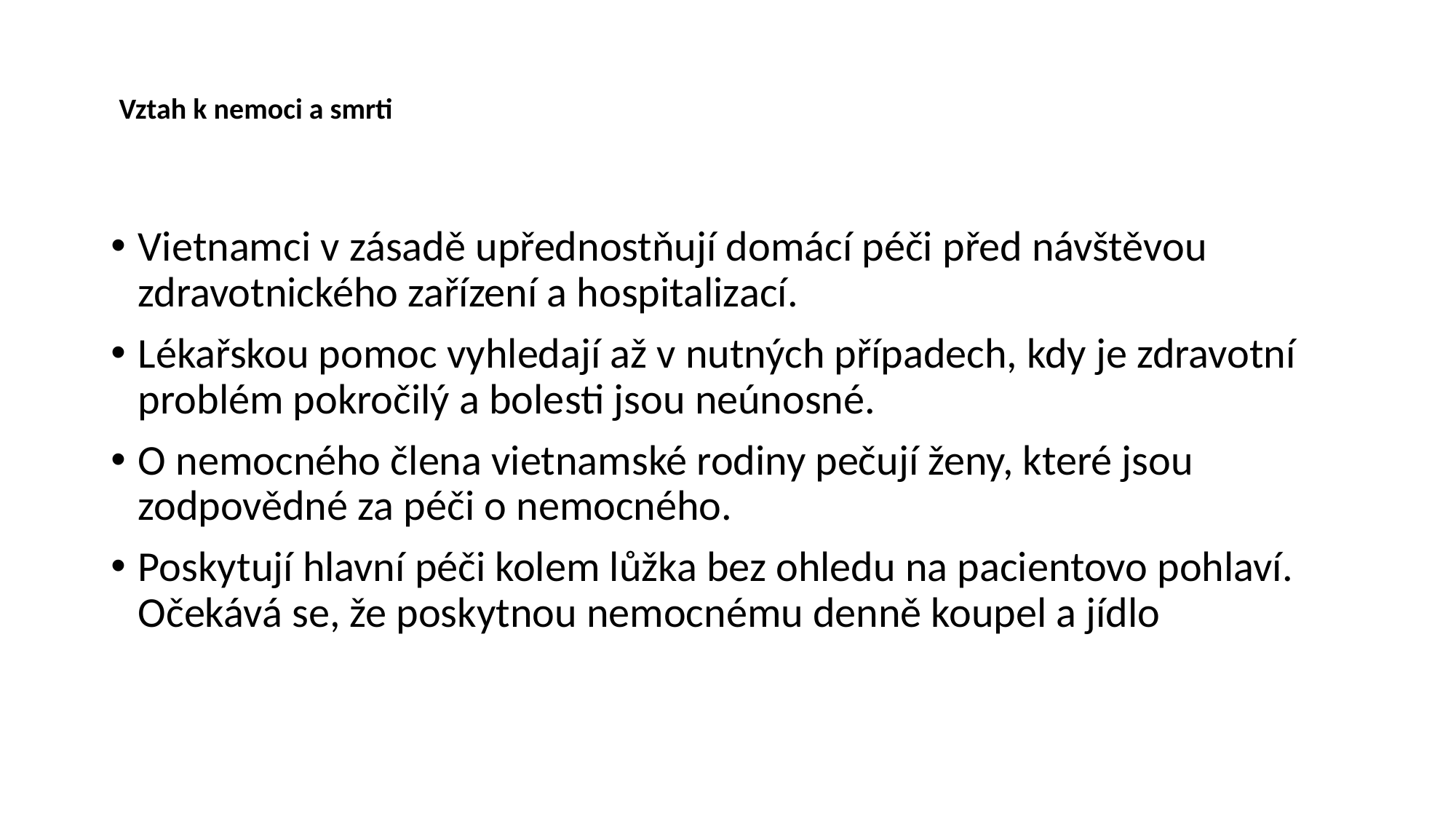

# Vztah k nemoci a smrti

Vietnamci v zásadě upřednostňují domácí péči před návštěvou zdravotnického zařízení a hospitalizací.
Lékařskou pomoc vyhledají až v nutných případech, kdy je zdravotní problém pokročilý a bolesti jsou neúnosné.
O nemocného člena vietnamské rodiny pečují ženy, které jsou zodpovědné za péči o nemocného.
Poskytují hlavní péči kolem lůžka bez ohledu na pacientovo pohlaví. Očekává se, že poskytnou nemocnému denně koupel a jídlo